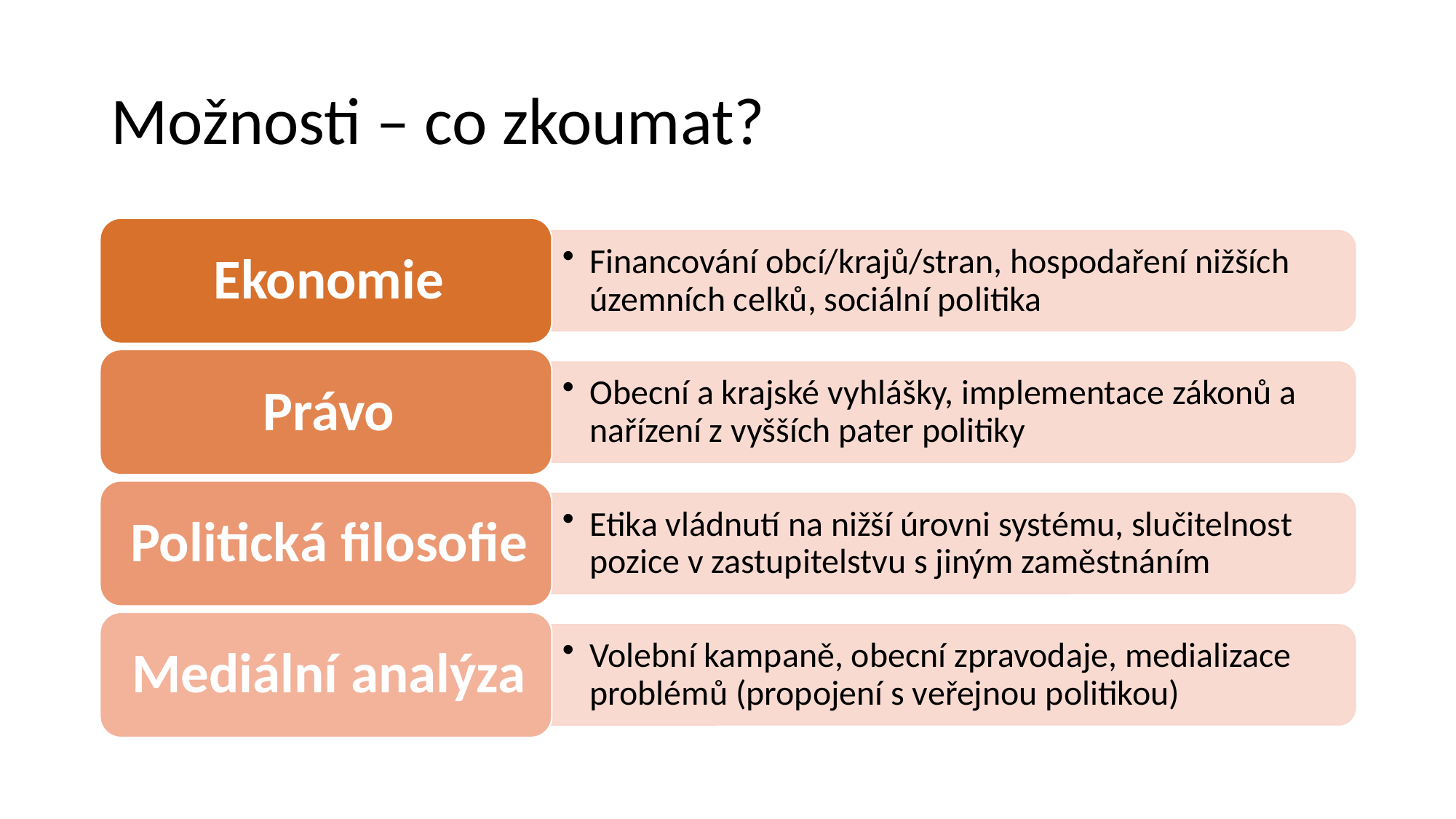

# Možnosti – co zkoumat?
Financování obcí/krajů/stran, hospodaření nižších územních celků, sociální politika
Ekonomie
Obecní a krajské vyhlášky, implementace zákonů a nařízení z vyšších pater politiky
Právo
Etika vládnutí na nižší úrovni systému, slučitelnost pozice v zastupitelstvu s jiným zaměstnáním
Politická filosofie
Volební kampaně, obecní zpravodaje, medializace problémů (propojení s veřejnou politikou)
Mediální analýza